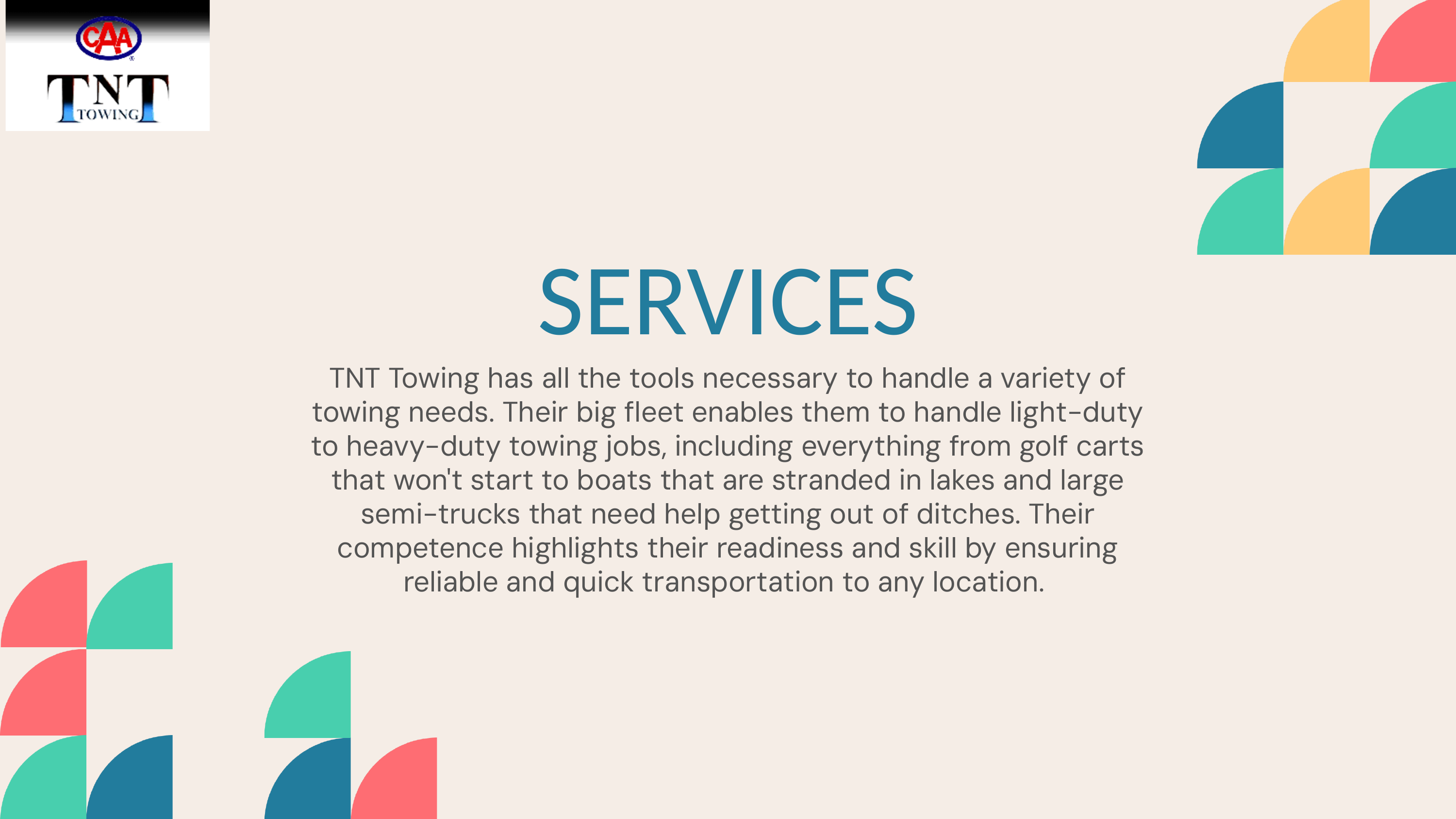

SERVICES
TNT Towing has all the tools necessary to handle a variety of towing needs. Their big fleet enables them to handle light-duty to heavy-duty towing jobs, including everything from golf carts that won't start to boats that are stranded in lakes and large semi-trucks that need help getting out of ditches. Their competence highlights their readiness and skill by ensuring reliable and quick transportation to any location.